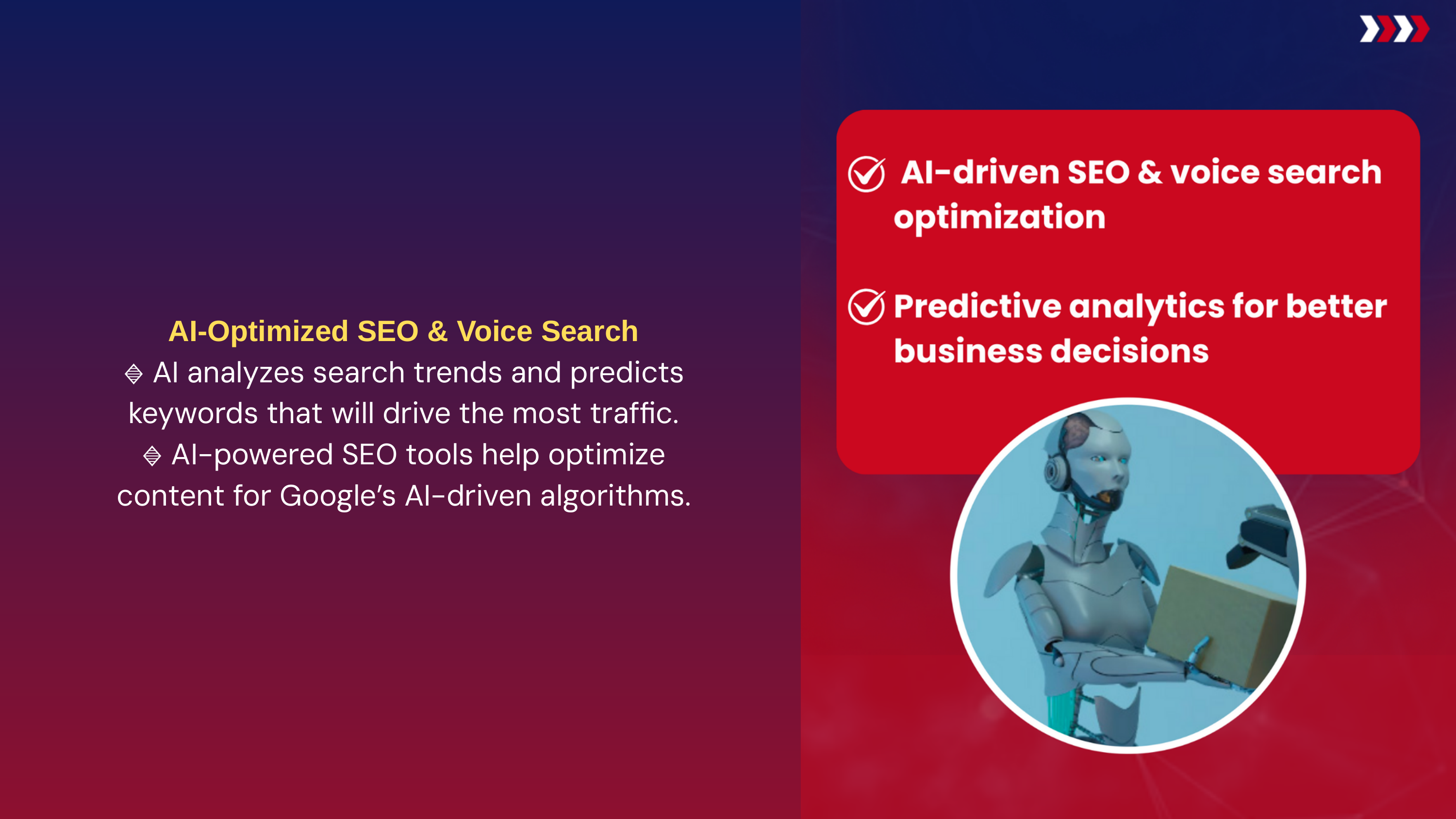

AI-Optimized SEO & Voice Search
🔹 AI analyzes search trends and predicts keywords that will drive the most traffic.
🔹 AI-powered SEO tools help optimize content for Google’s AI-driven algorithms.